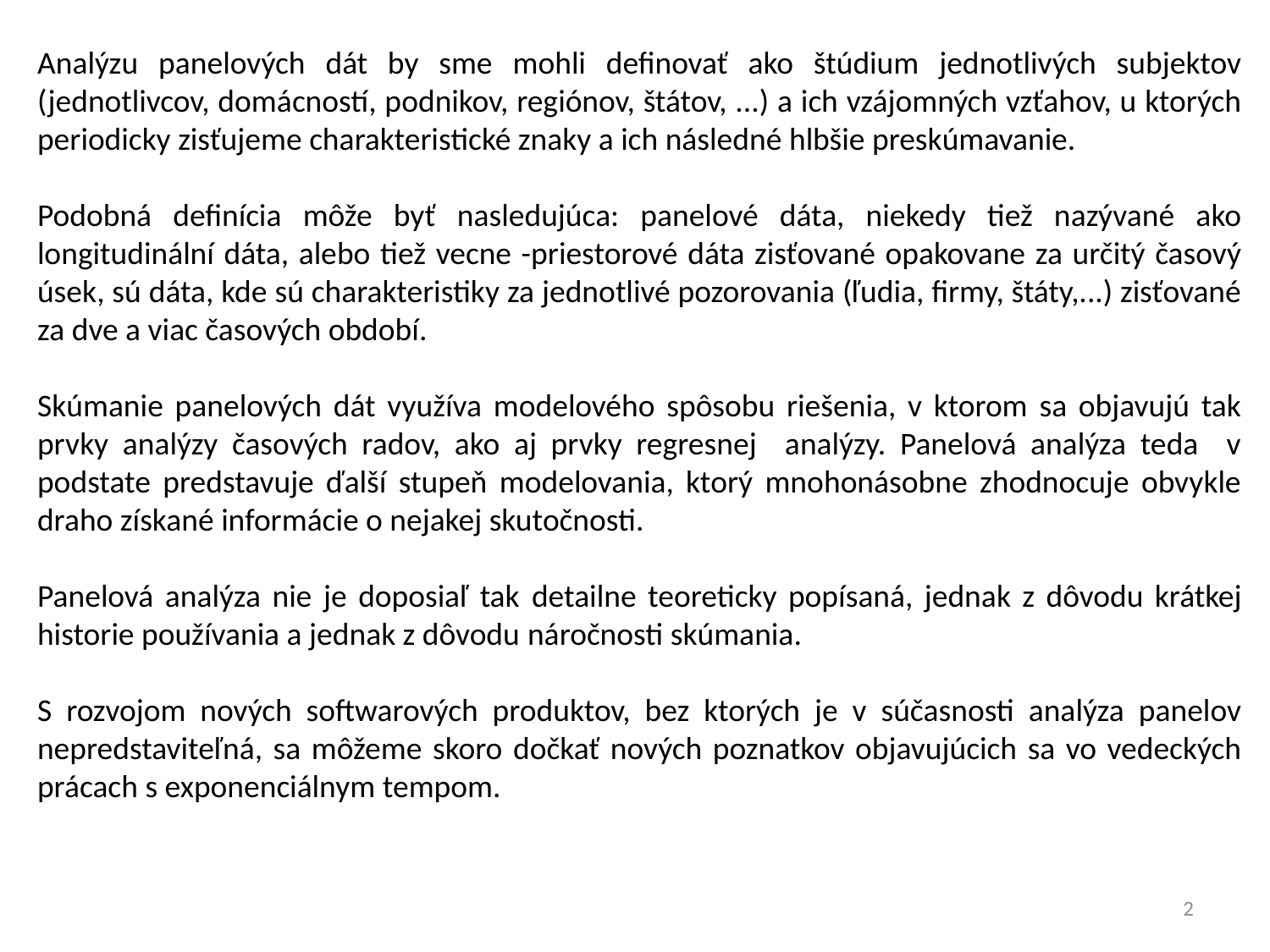

Analýzu panelových dát by sme mohli definovať ako štúdium jednotlivých subjektov (jednotlivcov, domácností, podnikov, regiónov, štátov, ...) a ich vzájomných vzťahov, u ktorých periodicky zisťujeme charakteristické znaky a ich následné hlbšie preskúmavanie.

Podobná definícia môže byť nasledujúca: panelové dáta, niekedy tiež nazývané ako longitudinální dáta, alebo tiež vecne -priestorové dáta zisťované opakovane za určitý časový úsek, sú dáta, kde sú charakteristiky za jednotlivé pozorovania (ľudia, firmy, štáty,...) zisťované za dve a viac časových období.

Skúmanie panelových dát využíva modelového spôsobu riešenia, v ktorom sa objavujú tak prvky analýzy časových radov, ako aj prvky regresnej  analýzy. Panelová analýza teda  v podstate predstavuje ďalší stupeň modelovania, ktorý mnohonásobne zhodnocuje obvykle draho získané informácie o nejakej skutočnosti.

Panelová analýza nie je doposiaľ tak detailne teoreticky popísaná, jednak z dôvodu krátkej historie používania a jednak z dôvodu náročnosti skúmania.

S rozvojom nových softwarových produktov, bez ktorých je v súčasnosti analýza panelov nepredstaviteľná, sa môžeme skoro dočkať nových poznatkov objavujúcich sa vo vedeckých prácach s exponenciálnym tempom.
2